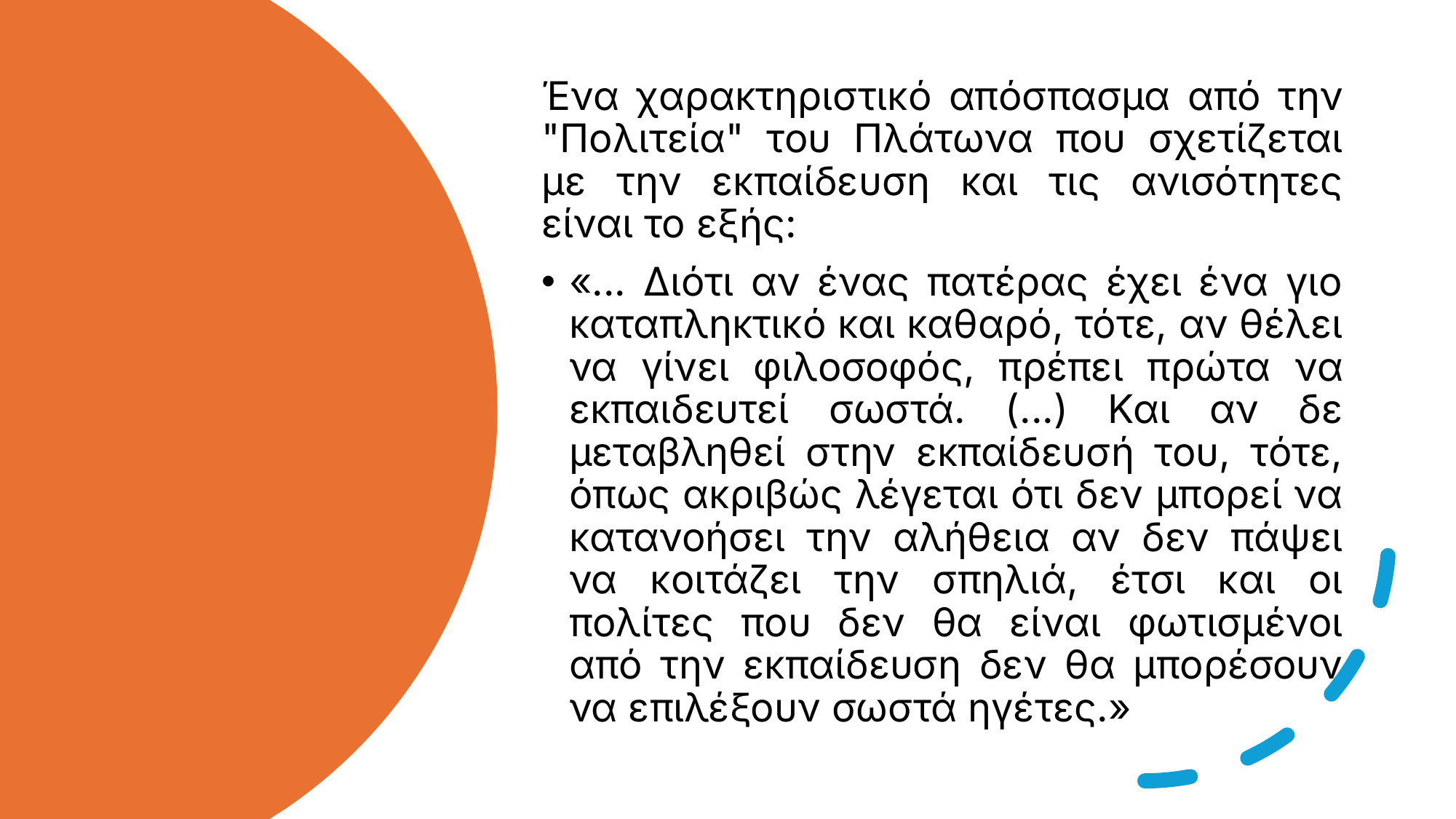

Ένα χαρακτηριστικό απόσπασμα από την "Πολιτεία" του Πλάτωνα που σχετίζεται με την εκπαίδευση και τις ανισότητες είναι το εξής:
«... Διότι αν ένας πατέρας έχει ένα γιο καταπληκτικό και καθαρό, τότε, αν θέλει να γίνει φιλοσοφός, πρέπει πρώτα να εκπαιδευτεί σωστά. (...) Και αν δε μεταβληθεί στην εκπαίδευσή του, τότε, όπως ακριβώς λέγεται ότι δεν μπορεί να κατανοήσει την αλήθεια αν δεν πάψει να κοιτάζει την σπηλιά, έτσι και οι πολίτες που δεν θα είναι φωτισμένοι από την εκπαίδευση δεν θα μπορέσουν να επιλέξουν σωστά ηγέτες.»

#